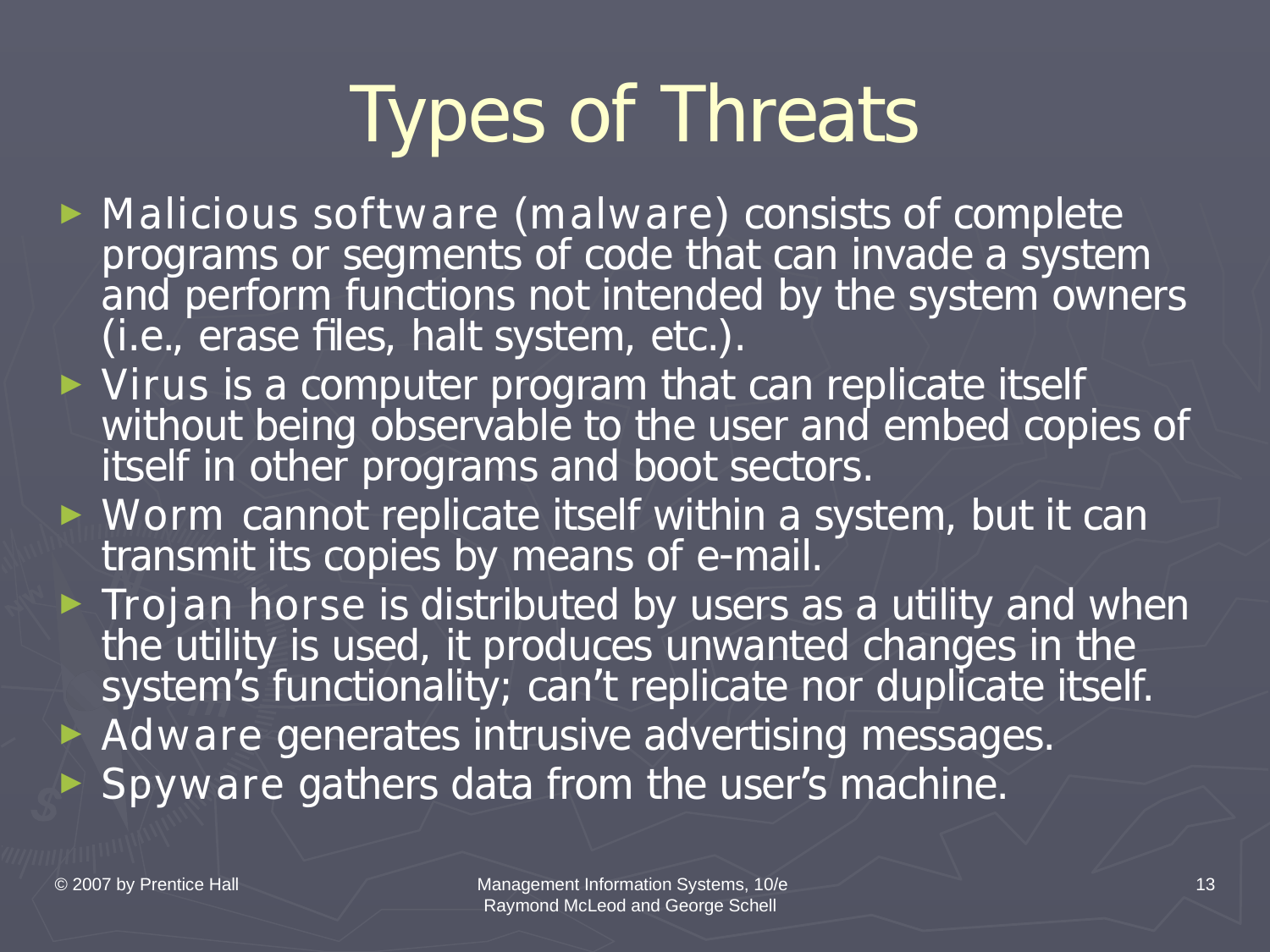

# Types of Threats
Malicious software (malware) consists of complete programs or segments of code that can invade a system and perform functions not intended by the system owners (i.e., erase files, halt system, etc.).
Virus is a computer program that can replicate itself without being observable to the user and embed copies of itself in other programs and boot sectors.
Worm cannot replicate itself within a system, but it can transmit its copies by means of e-mail.
Trojan horse is distributed by users as a utility and when the utility is used, it produces unwanted changes in the system’s functionality; can’t replicate nor duplicate itself.
Adware generates intrusive advertising messages.
Spyware gathers data from the user’s machine.
© 2007 by Prentice Hall
Management Information Systems, 10/e  Raymond McLeod and George Schell
13